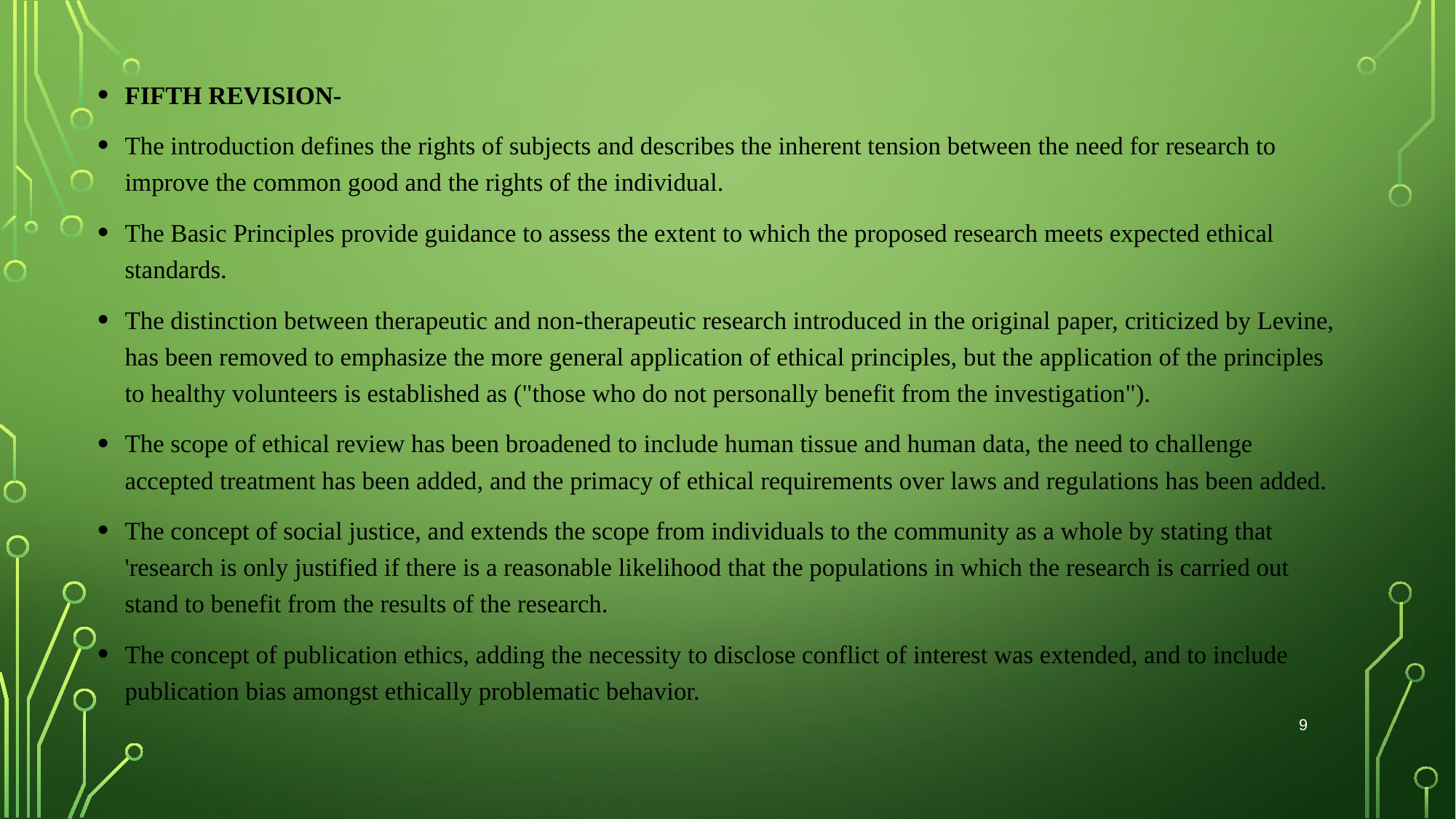

FIFTH REVISION-
The introduction defines the rights of subjects and describes the inherent tension between the need for research to improve the common good and the rights of the individual.
The Basic Principles provide guidance to assess the extent to which the proposed research meets expected ethical standards.
The distinction between therapeutic and non-therapeutic research introduced in the original paper, criticized by Levine, has been removed to emphasize the more general application of ethical principles, but the application of the principles to healthy volunteers is established as ("those who do not personally benefit from the investigation").
The scope of ethical review has been broadened to include human tissue and human data, the need to challenge accepted treatment has been added, and the primacy of ethical requirements over laws and regulations has been added.
The concept of social justice, and extends the scope from individuals to the community as a whole by stating that 'research is only justified if there is a reasonable likelihood that the populations in which the research is carried out stand to benefit from the results of the research.
The concept of publication ethics, adding the necessity to disclose conflict of interest was extended, and to include publication bias amongst ethically problematic behavior.

9